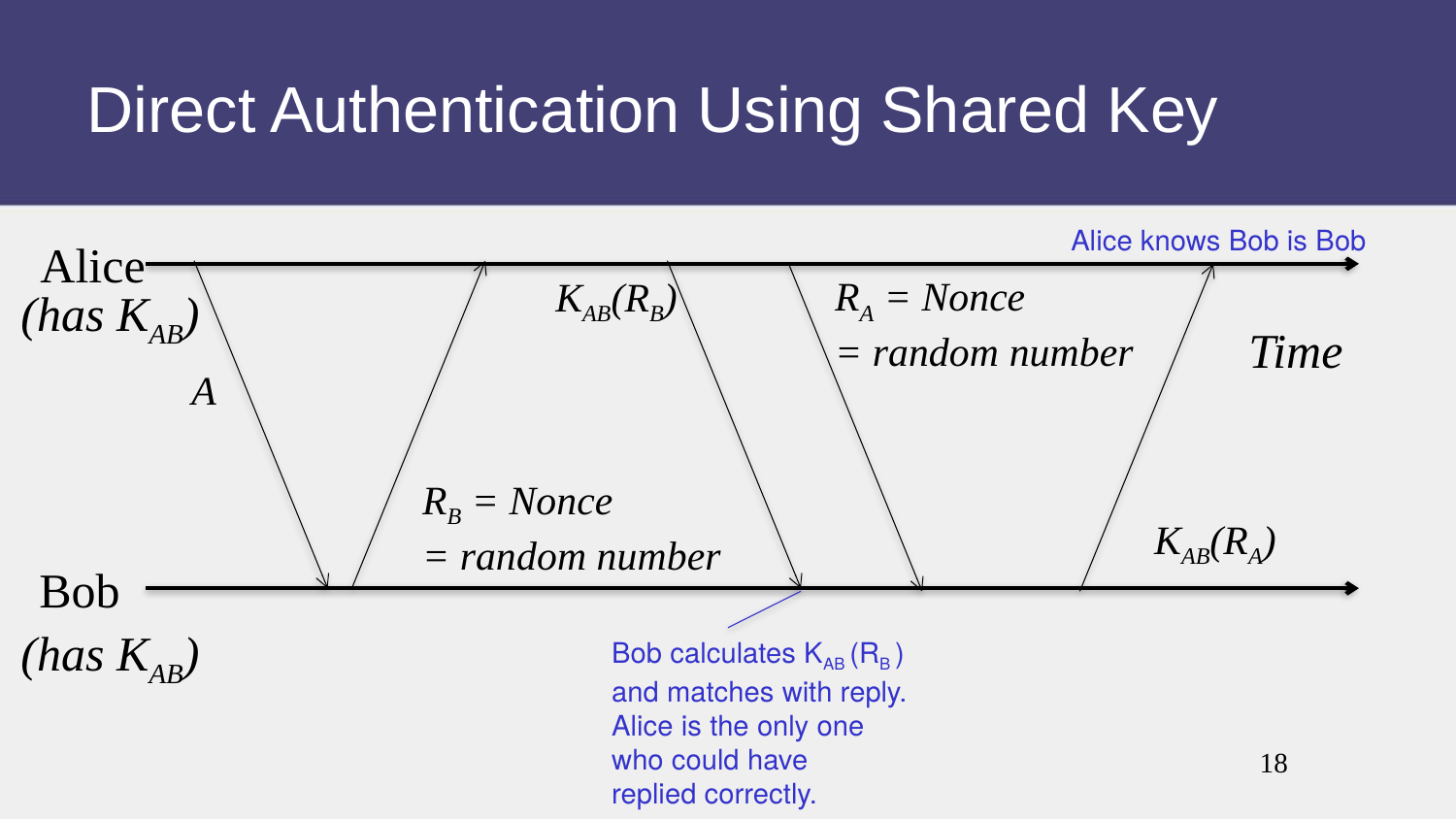

Direct Authentication Using Shared Key
Alice knows Bob is Bob
Alice
A
RB = Nonce
= random number
KAB(RB)
RA = Nonce
= random number
KAB(RA)
(has KAB)
Time
Bob
Bob calculates KAB (RB )
and matches with reply.
Alice is the only one
who could have
replied correctly.
(has KAB)
18

Message
Instruction or Step